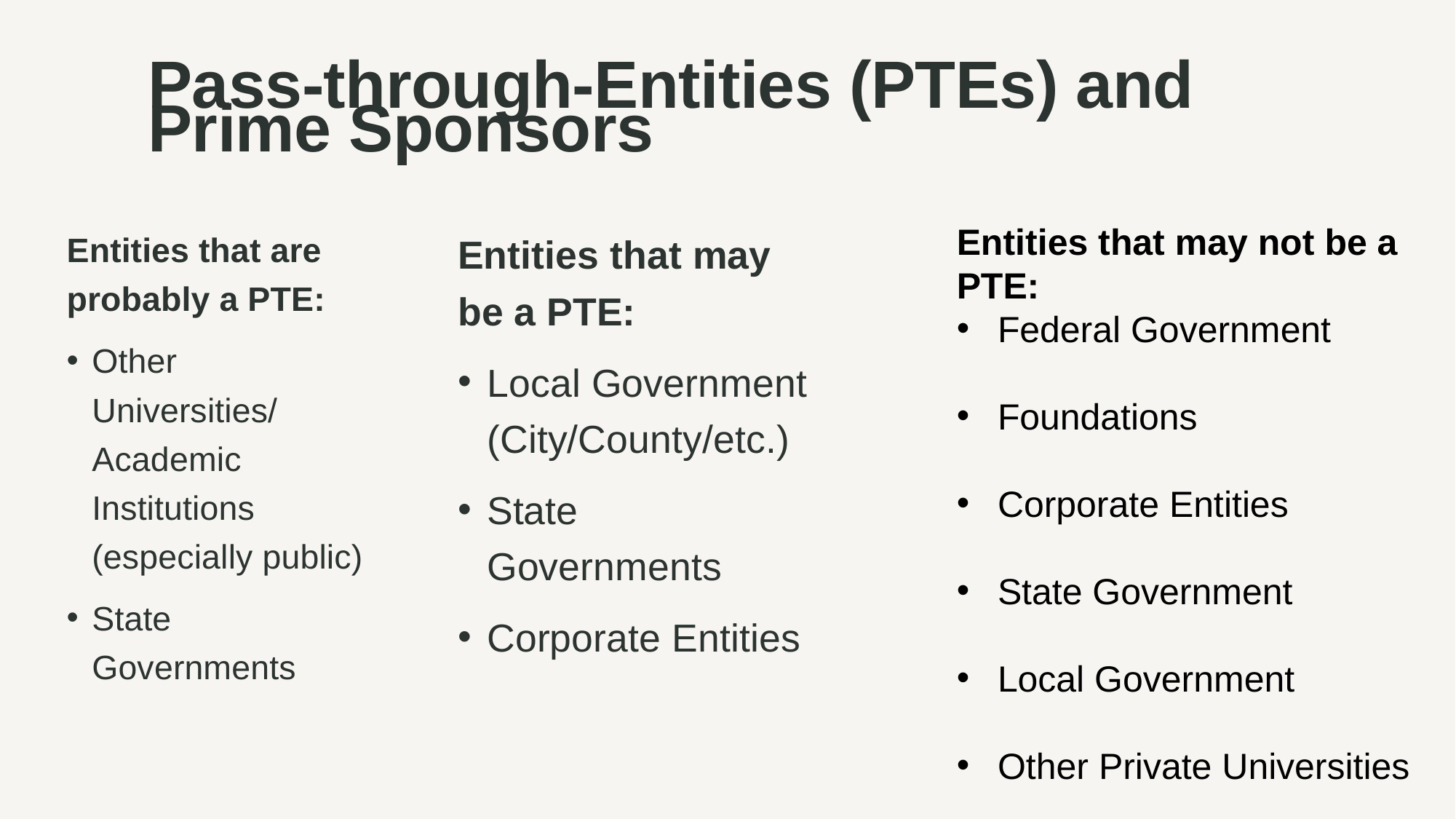

# Pass-through-Entities (PTEs) and Prime Sponsors
Entities that may not be a PTE:
Federal Government

Foundations

Corporate Entities

State Government

Local Government

Other Private Universities
Entities that are probably a PTE:
Other Universities/ Academic Institutions (especially public)
State Governments

Entities that may be a PTE:
Local Government (City/County/etc.)
State Governments
Corporate Entities